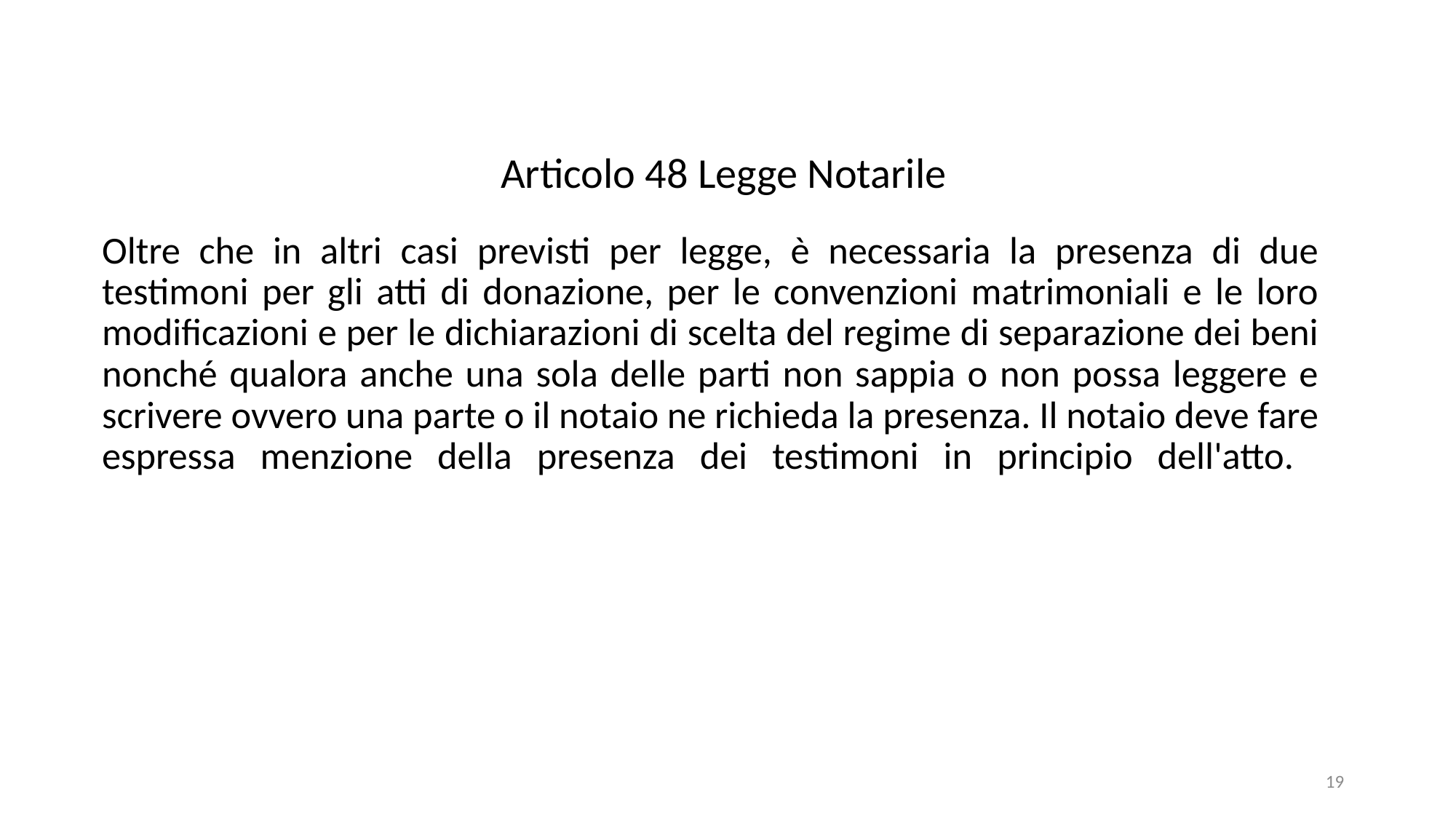

Articolo 48 Legge Notarile
# Oltre che in altri casi previsti per legge, è necessaria la presenza di due testimoni per gli atti di donazione, per le convenzioni matrimoniali e le loro modificazioni e per le dichiarazioni di scelta del regime di separazione dei beni nonché qualora anche una sola delle parti non sappia o non possa leggere e scrivere ovvero una parte o il notaio ne richieda la presenza. Il notaio deve fare espressa menzione della presenza dei testimoni in principio dell'atto.
19